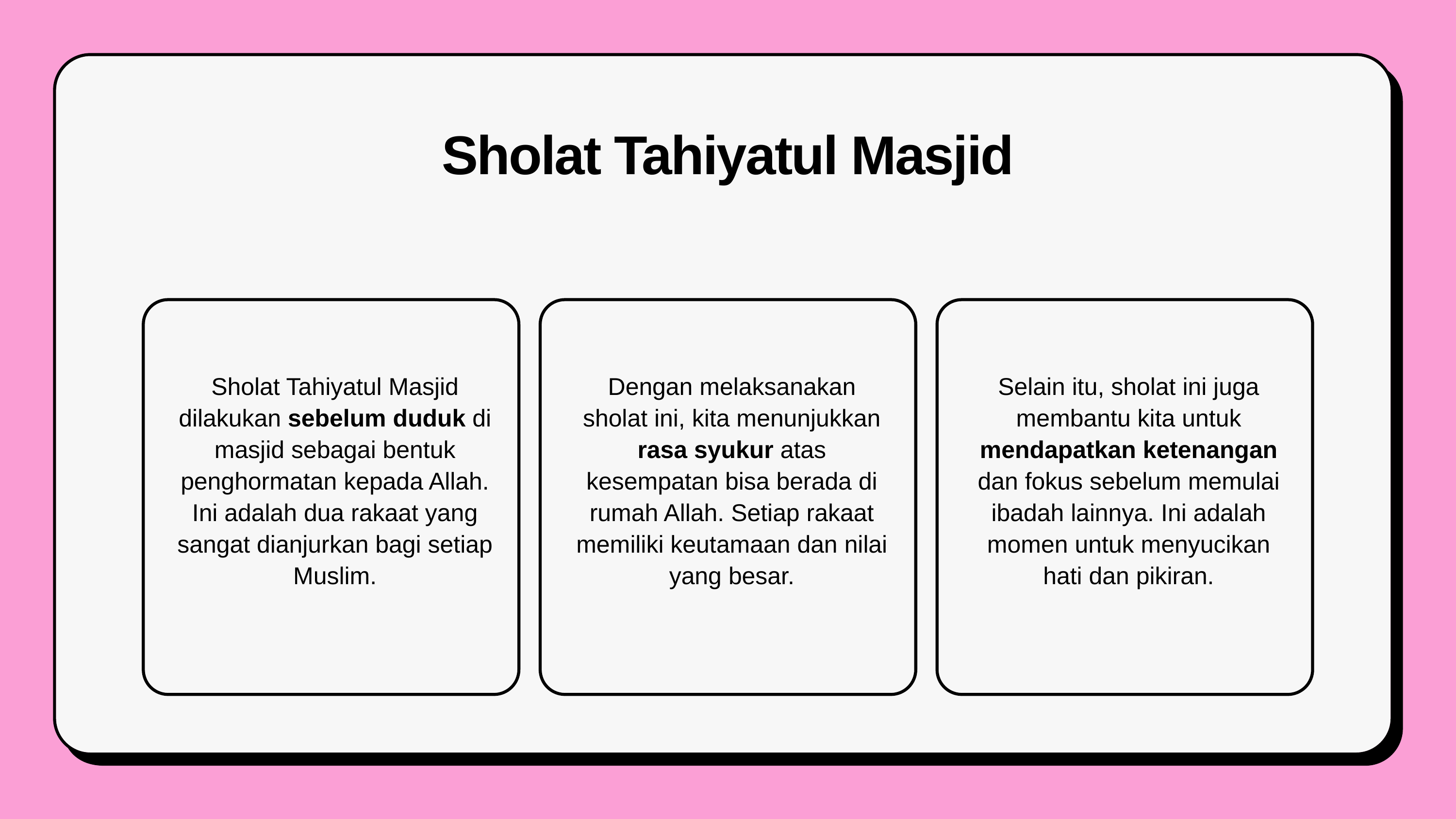

Sholat Tahiyatul Masjid

Sholat Tahiyatul Masjid dilakukan sebelum duduk di masjid sebagai bentuk penghormatan kepada Allah. Ini adalah dua rakaat yang sangat dianjurkan bagi setiap Muslim.
Dengan melaksanakan sholat ini, kita menunjukkan rasa syukur atas kesempatan bisa berada di rumah Allah. Setiap rakaat memiliki keutamaan dan nilai yang besar.
Selain itu, sholat ini juga membantu kita untuk mendapatkan ketenangan dan fokus sebelum memulai ibadah lainnya. Ini adalah momen untuk menyucikan hati dan pikiran.